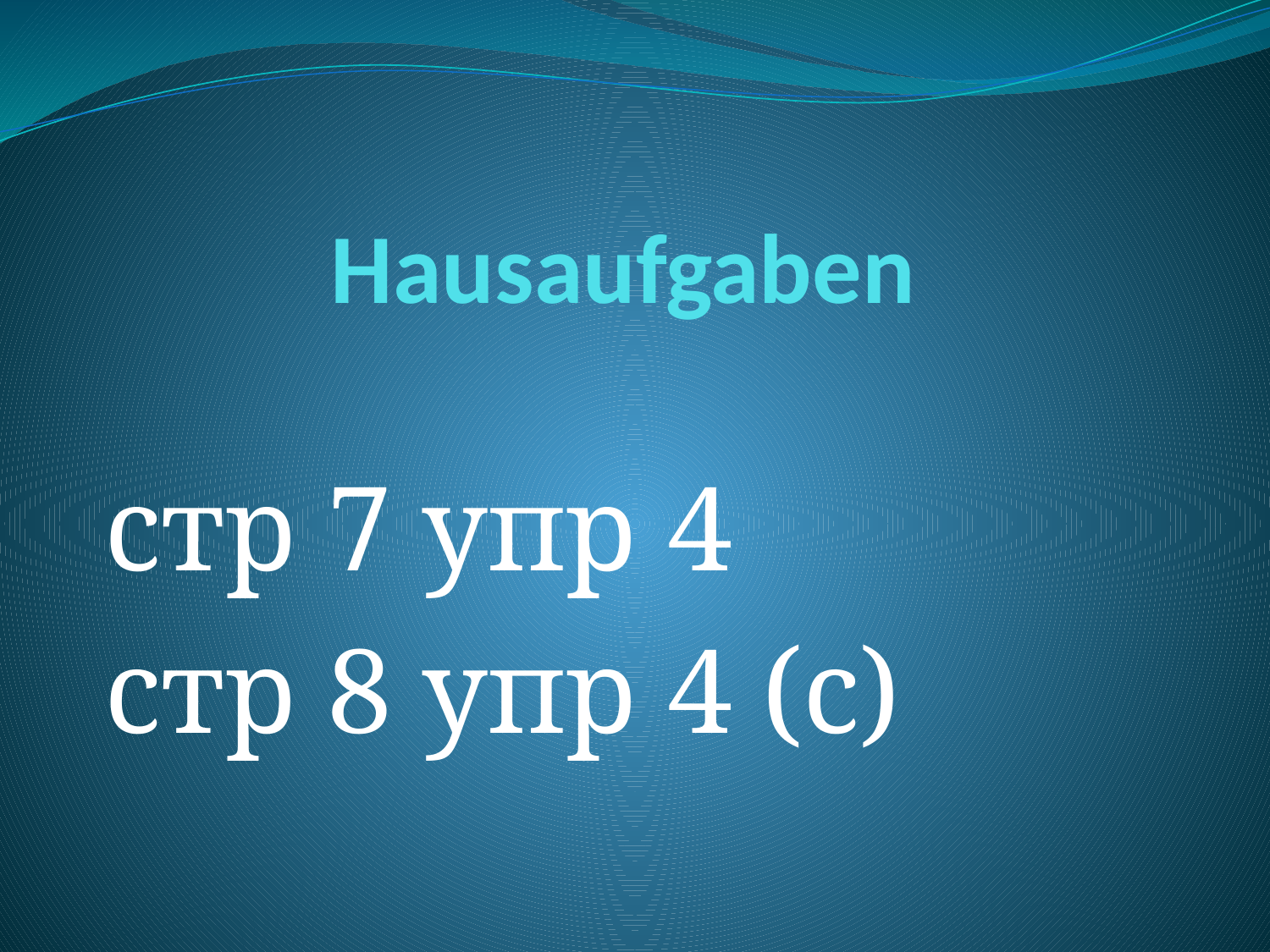

# Hausaufgaben
 стр 7 упр 4
 стр 8 упр 4 (с)